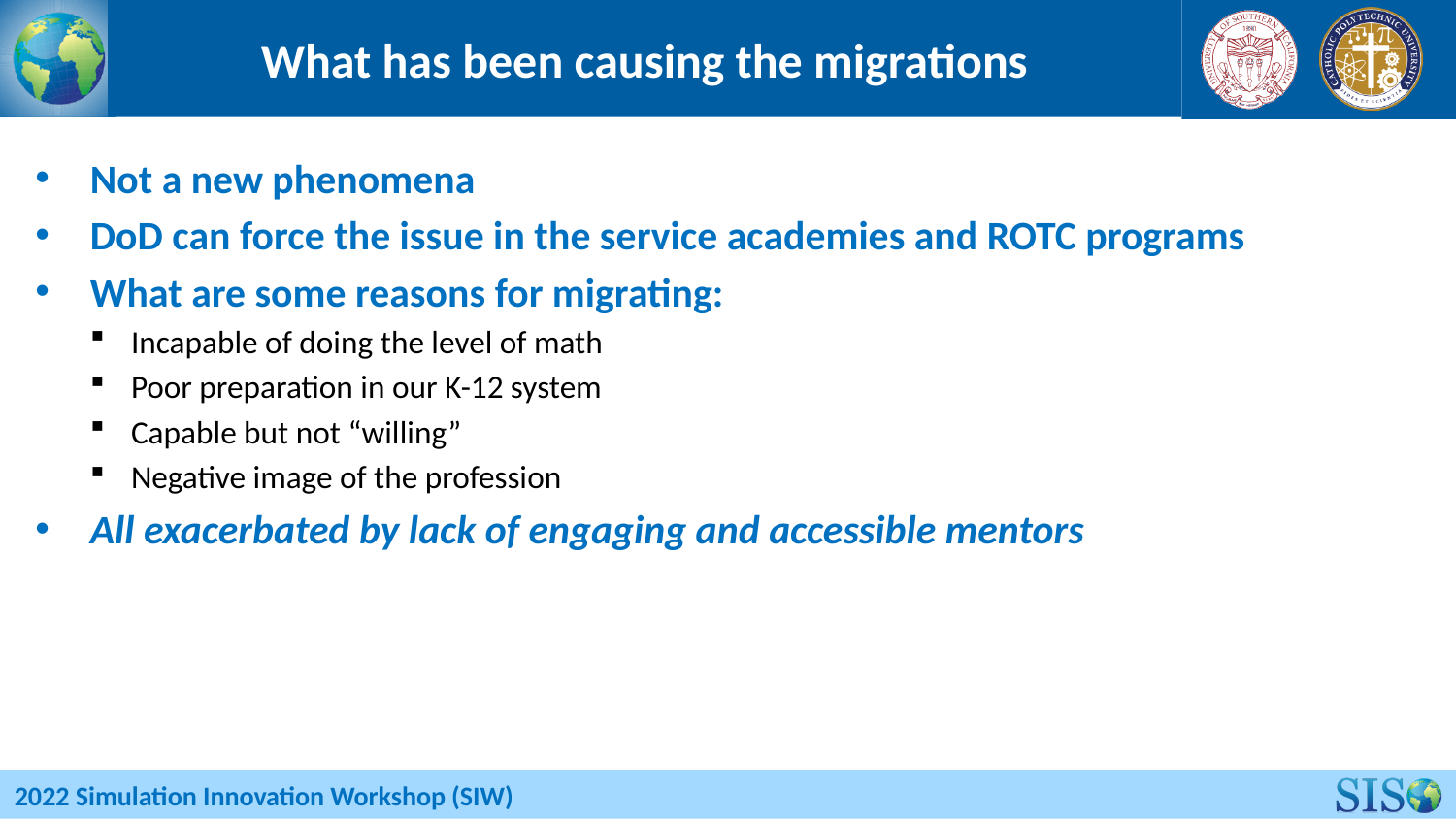

# What has been causing the migrations
Not a new phenomena
DoD can force the issue in the service academies and ROTC programs
What are some reasons for migrating:
Incapable of doing the level of math
Poor preparation in our K-12 system
Capable but not “willing”
Negative image of the profession
All exacerbated by lack of engaging and accessible mentors